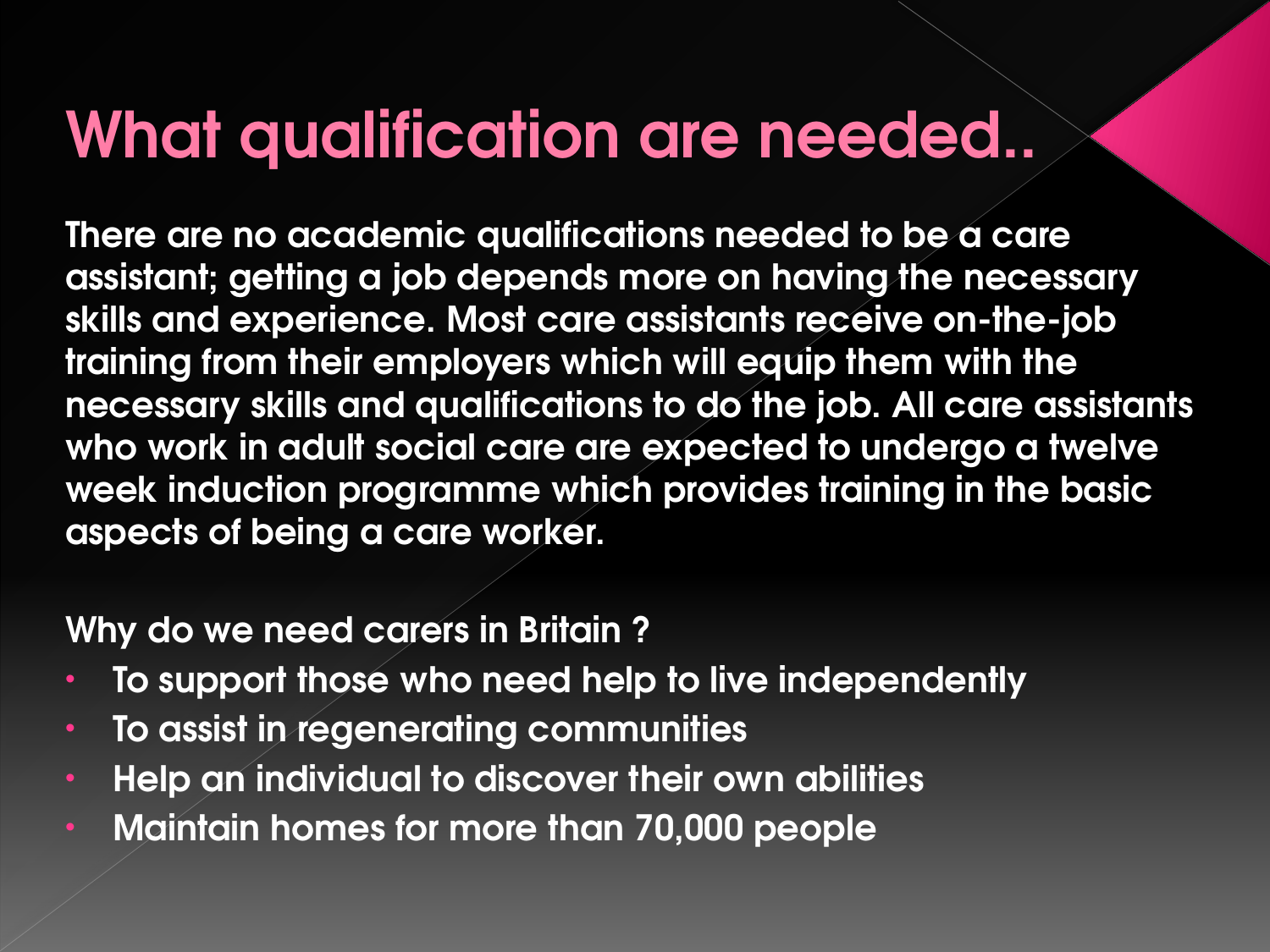

# What qualification are needed..
There are no academic qualifications needed to be a care assistant; getting a job depends more on having the necessary skills and experience. Most care assistants receive on-the-job training from their employers which will equip them with the necessary skills and qualifications to do the job. All care assistants who work in adult social care are expected to undergo a twelve week induction programme which provides training in the basic aspects of being a care worker.

Why do we need carers in Britain ?
To support those who need help to live independently
To assist in regenerating communities
Help an individual to discover their own abilities
Maintain homes for more than 70,000 people